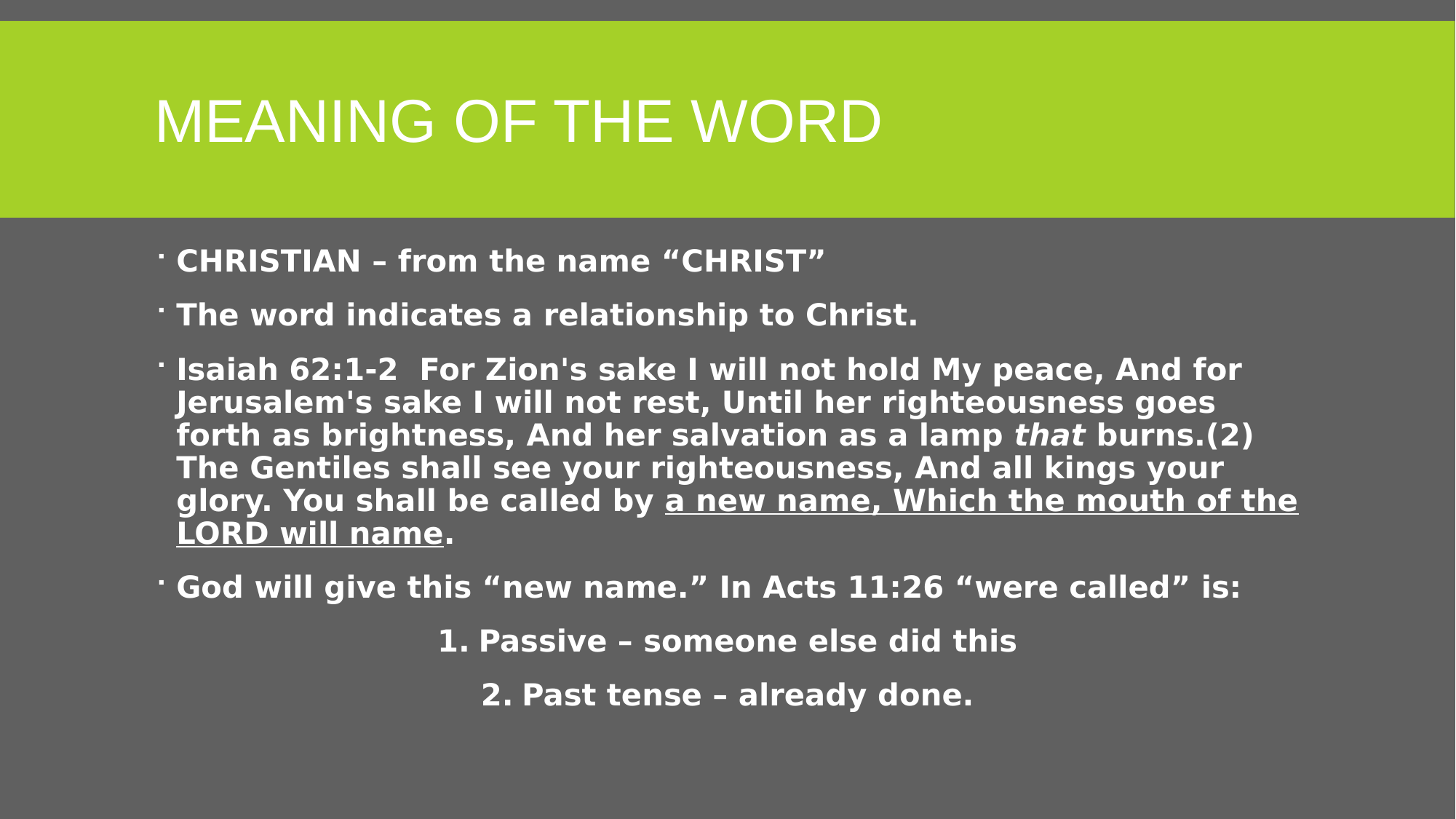

# Meaning of the word
CHRISTIAN – from the name “CHRIST”
The word indicates a relationship to Christ.
Isaiah 62:1-2  For Zion's sake I will not hold My peace, And for Jerusalem's sake I will not rest, Until her righteousness goes forth as brightness, And her salvation as a lamp that burns.(2)  The Gentiles shall see your righteousness, And all kings your glory. You shall be called by a new name, Which the mouth of the LORD will name.
God will give this “new name.” In Acts 11:26 “were called” is:
Passive – someone else did this
Past tense – already done.